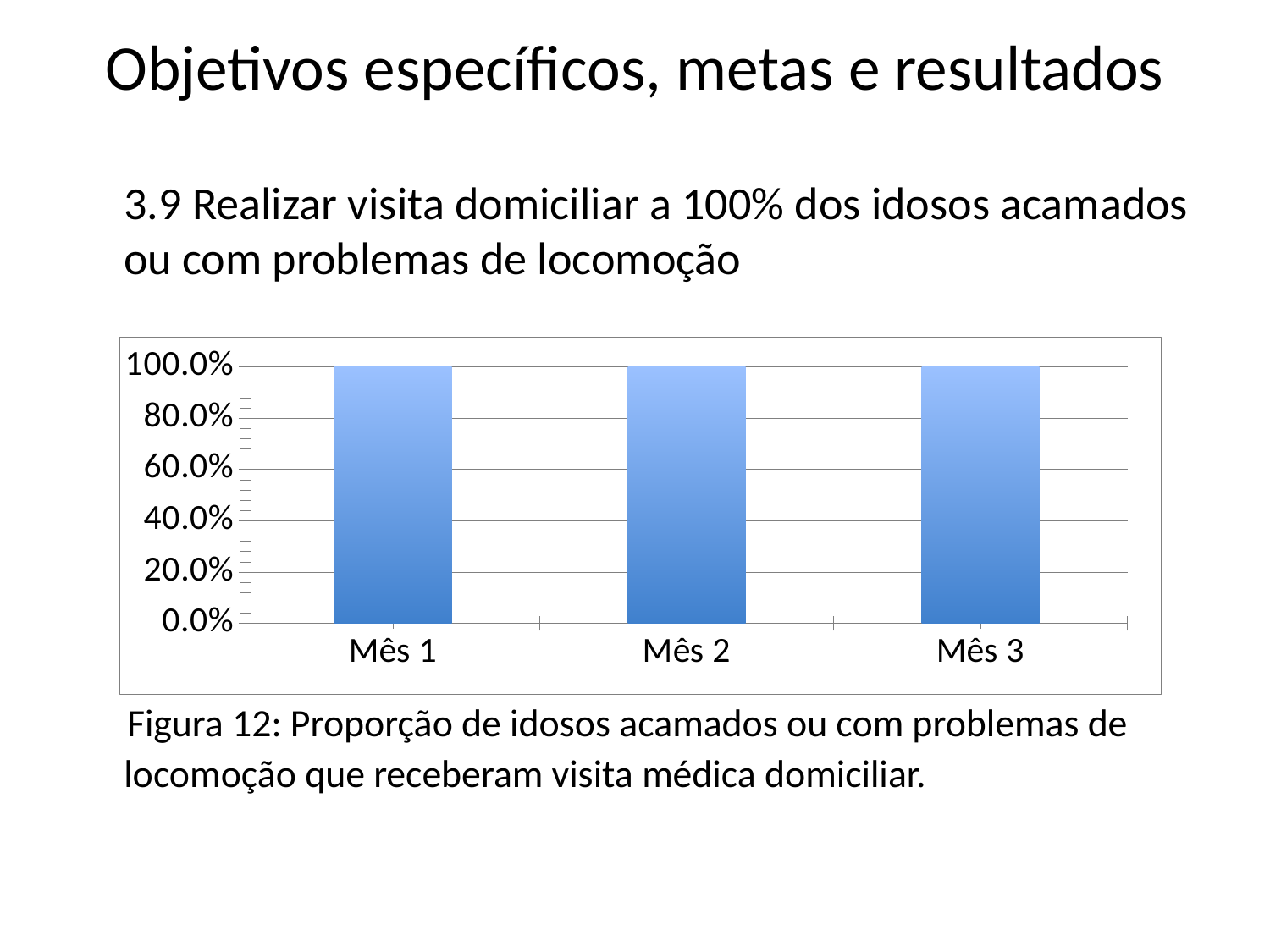

# Objetivos específicos, metas e resultados

     3.9 Realizar visita domiciliar a 100% dos idosos acamados ou com problemas de locomoção

    Figura 12: Proporção de idosos acamados ou com problemas de locomoção que receberam visita médica domiciliar.

### Chart

| Category | Proporção de idosos acamados ou com problemas de locomoção com visita domiciliar |
|---|---|
| Mês 1 | 1.0 |
| Mês 2 | 1.0 |
| Mês 3 | 1.0 |